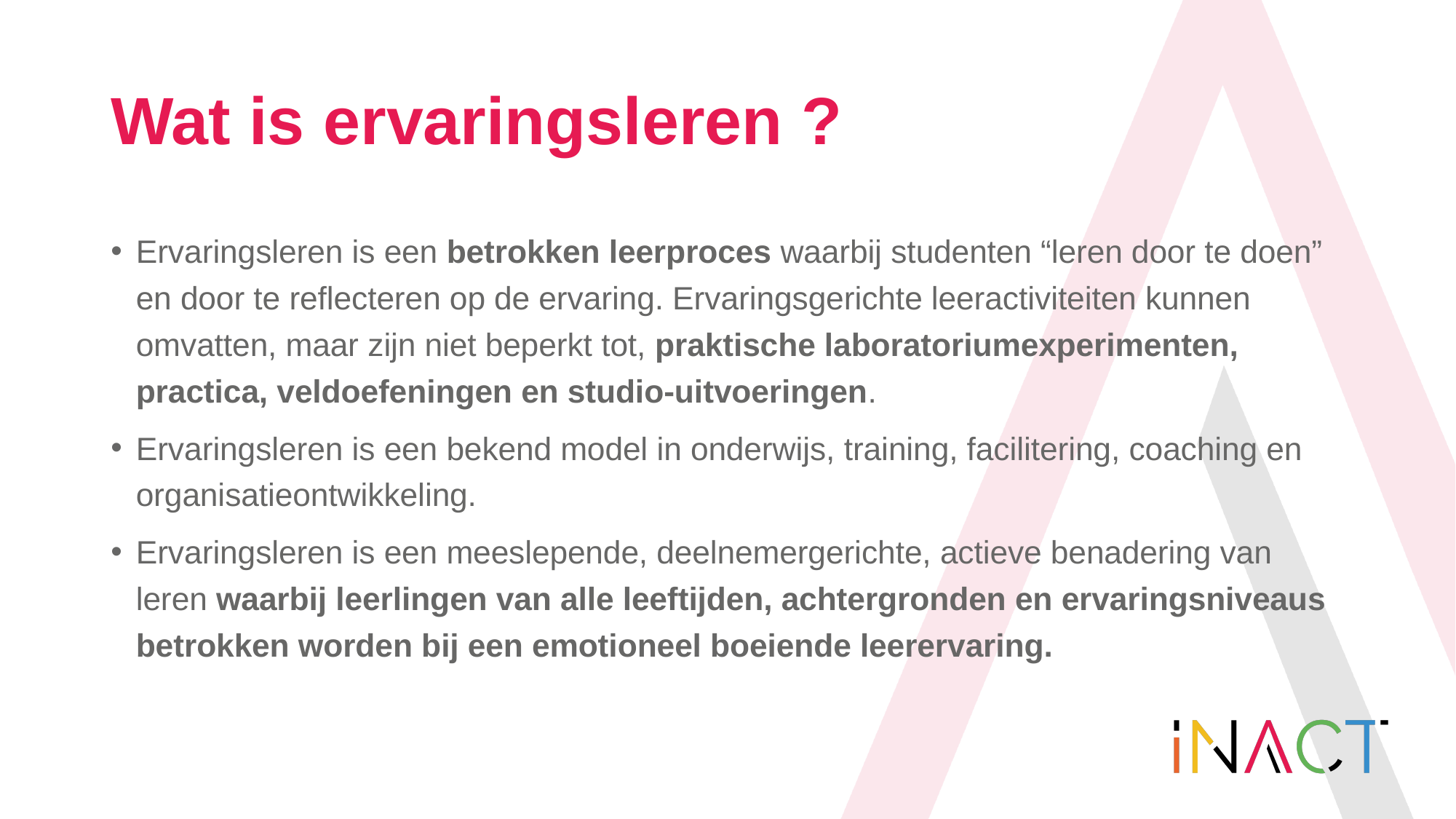

# Wat is ervaringsleren ?
Ervaringsleren is een betrokken leerproces waarbij studenten “leren door te doen” en door te reflecteren op de ervaring. Ervaringsgerichte leeractiviteiten kunnen omvatten, maar zijn niet beperkt tot, praktische laboratoriumexperimenten, practica, veldoefeningen en studio-uitvoeringen.
Ervaringsleren is een bekend model in onderwijs, training, facilitering, coaching en organisatieontwikkeling.
Ervaringsleren is een meeslepende, deelnemergerichte, actieve benadering van leren waarbij leerlingen van alle leeftijden, achtergronden en ervaringsniveaus betrokken worden bij een emotioneel boeiende leerervaring.